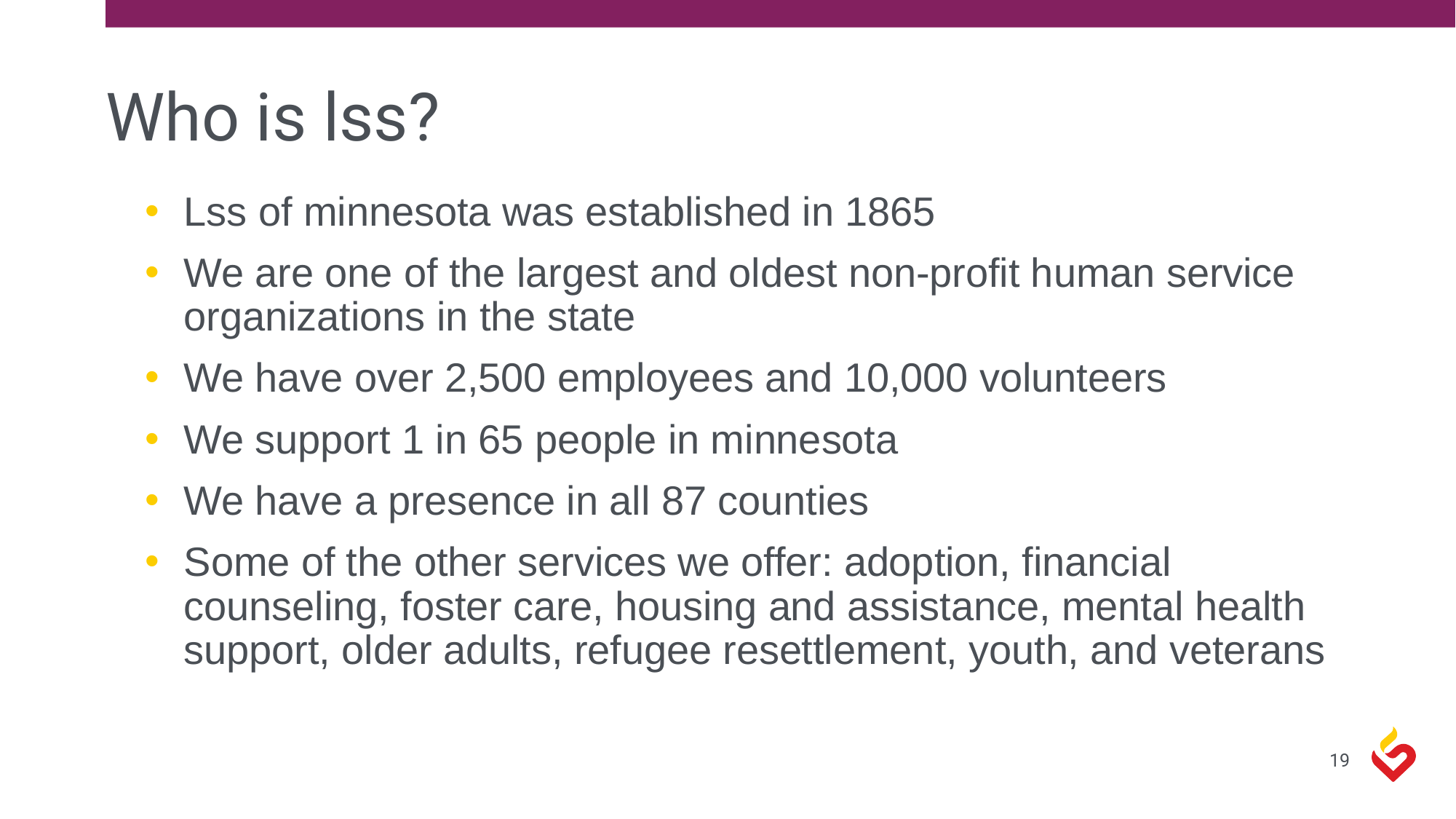

# Who is lss?
Lss of minnesota was established in 1865
We are one of the largest and oldest non-profit human service organizations in the state
We have over 2,500 employees and 10,000 volunteers
We support 1 in 65 people in minnesota
We have a presence in all 87 counties
Some of the other services we offer: adoption, financial counseling, foster care, housing and assistance, mental health support, older adults, refugee resettlement, youth, and veterans

19